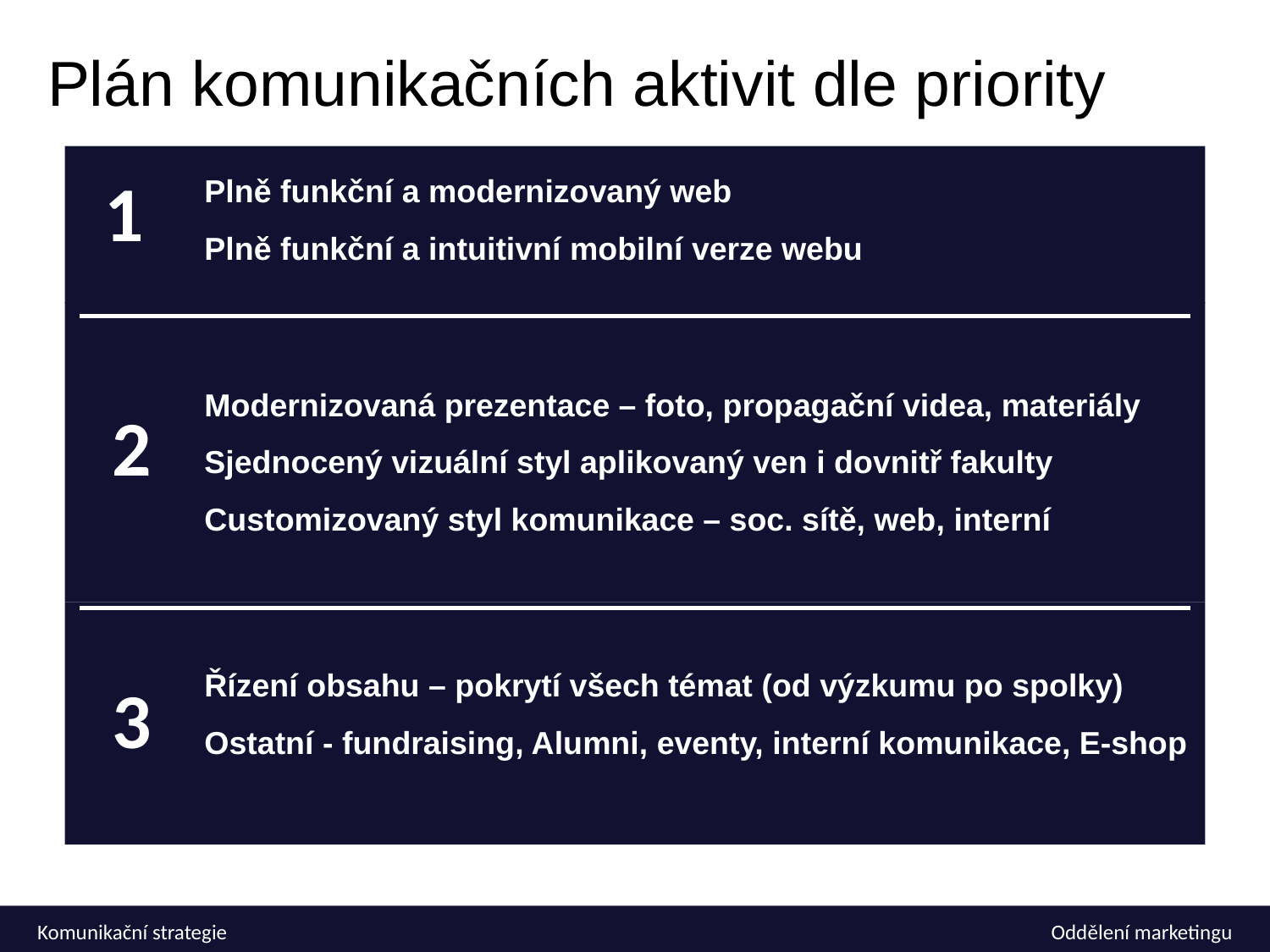

Plán komunikačních aktivit dle priority
     	Plně funkční a modernizovaný web
     	Plně funkční a intuitivní mobilní verze webu

     	Modernizovaná prezentace – foto, propagační videa, materiály
     	Sjednocený vizuální styl aplikovaný ven i dovnitř fakulty
     	Customizovaný styl komunikace – soc. sítě, web, interní

Řízení obsahu – pokrytí všech témat (od výzkumu po spolky)
Ostatní - fundraising, Alumni, eventy, interní komunikace, E-shop

1

     	Modernizovaná prezentace – foto, propagační videa, materiály
     	Sjednocený vizuální styl aplikovaný ven i dovnitř fakulty
     	Customizovaný styl komunikace – soc. sítě, web, interní

2

2

Řízení obsahu – pokrytí všech témat (od výzkumu po spolky)
Ostatní - fundraising, Alumni, eventy, interní komunikace, E-shop

3

3

Komunikační strategie

Oddělení marketingu